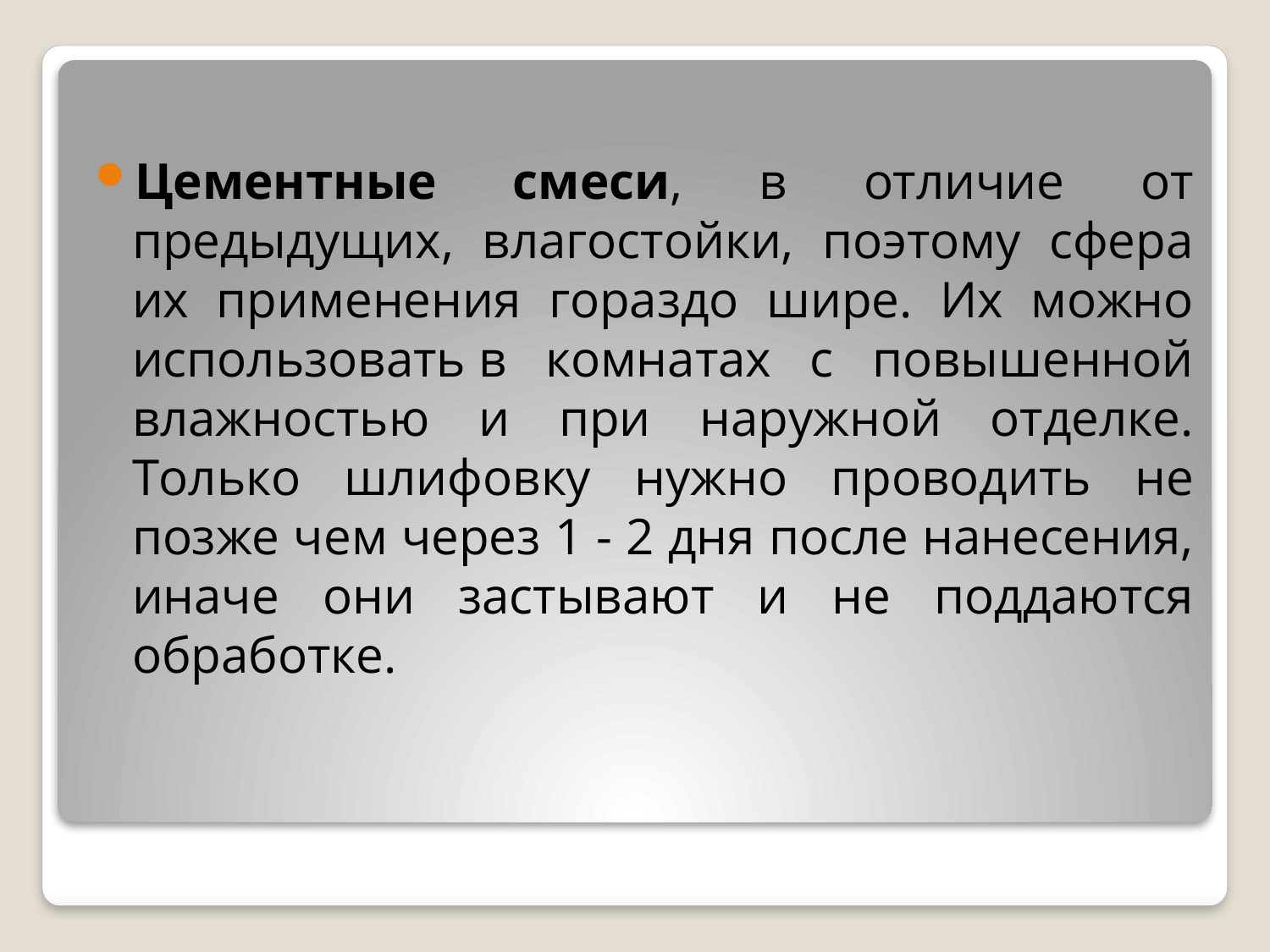

Цементные смеси, в отличие от предыдущих, влагостойки, поэтому сфера их применения гораздо шире. Их можно использовать в комнатах с повышенной влажностью и при наружной отделке. Только шлифовку нужно проводить не позже чем через 1 - 2 дня после нанесения, иначе они застывают и не поддаются обработке.
#